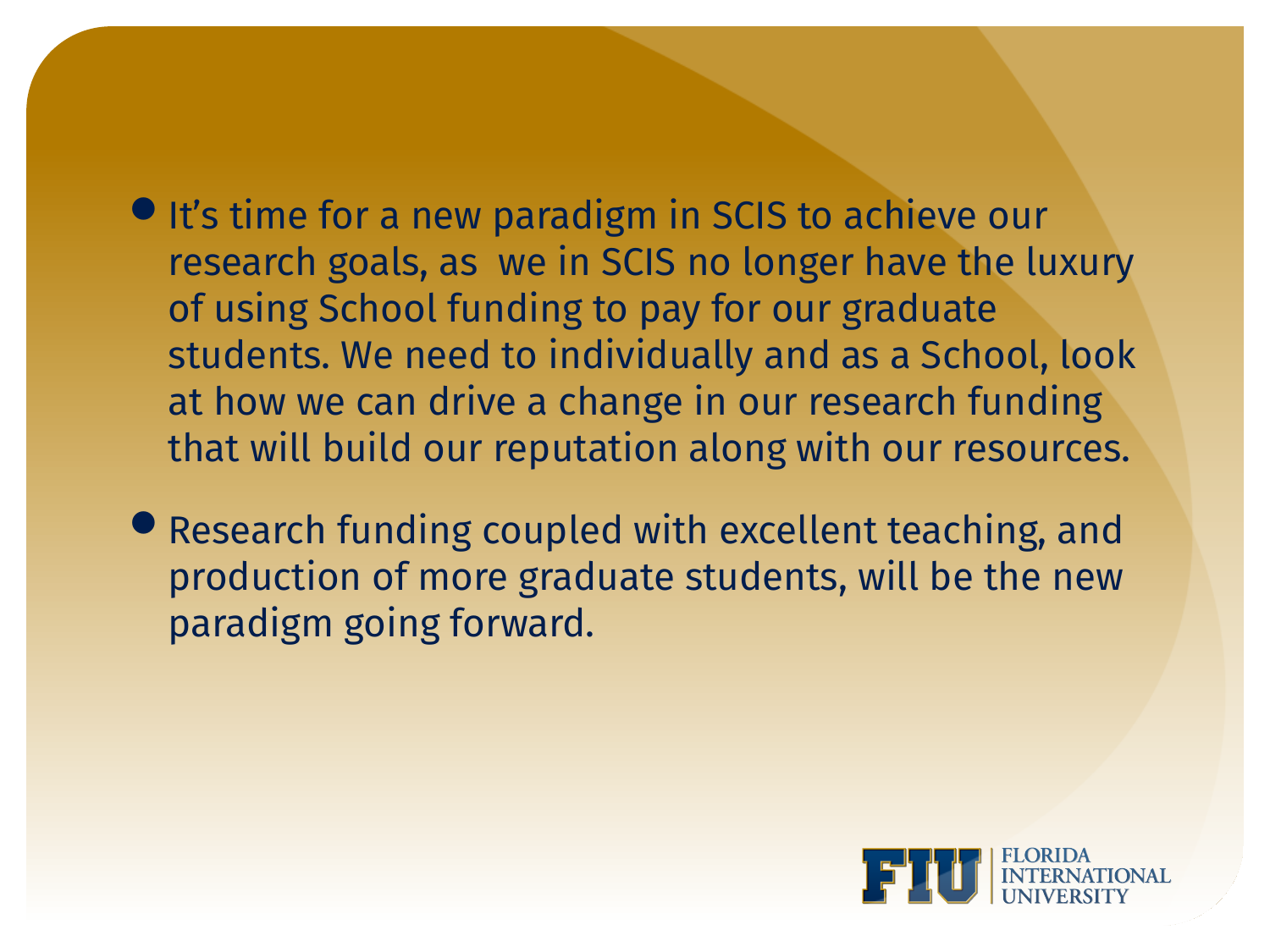

It’s time for a new paradigm in SCIS to achieve our research goals, as  we in SCIS no longer have the luxury of using School funding to pay for our graduate students. We need to individually and as a School, look at how we can drive a change in our research funding that will build our reputation along with our resources.
Research funding coupled with excellent teaching, and production of more graduate students, will be the new paradigm going forward.